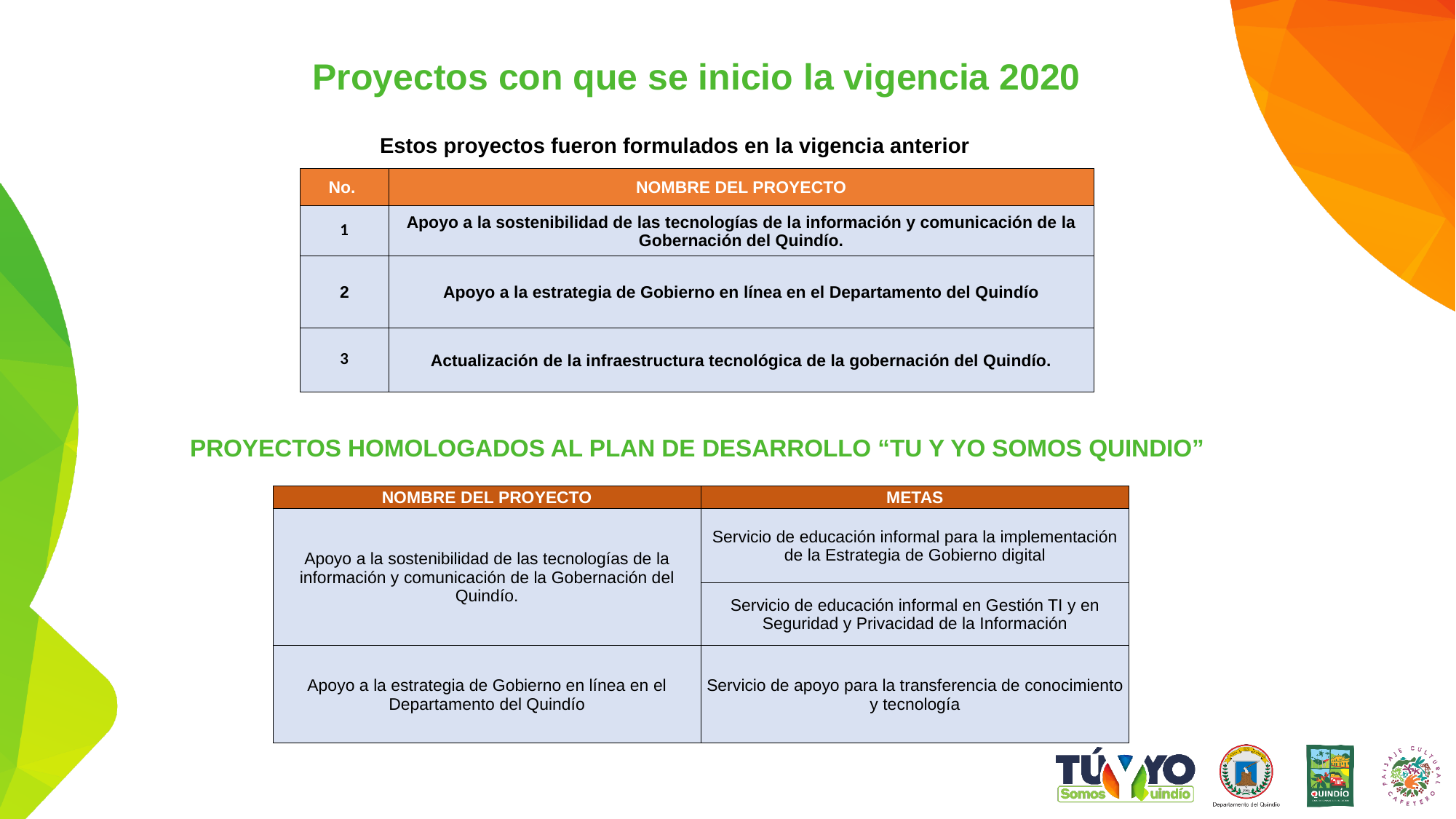

Proyectos con que se inicio la vigencia 2020
Estos proyectos fueron formulados en la vigencia anterior
| No. | NOMBRE DEL PROYECTO |
| --- | --- |
| 1 | Apoyo a la sostenibilidad de las tecnologías de la información y comunicación de la Gobernación del Quindío. |
| 2 | Apoyo a la estrategia de Gobierno en línea en el Departamento del Quindío |
| 3 | Actualización de la infraestructura tecnológica de la gobernación del Quindío. |
# PROYECTOS HOMOLOGADOS AL PLAN DE DESARROLLO “TU Y YO SOMOS QUINDIO”
| NOMBRE DEL PROYECTO | METAS |
| --- | --- |
| Apoyo a la sostenibilidad de las tecnologías de la información y comunicación de la Gobernación del Quindío. | Servicio de educación informal para la implementación de la Estrategia de Gobierno digital |
|  | Servicio de educación informal en Gestión TI y en Seguridad y Privacidad de la Información |
| Apoyo a la estrategia de Gobierno en línea en el Departamento del Quindío | Servicio de apoyo para la transferencia de conocimiento y tecnología |